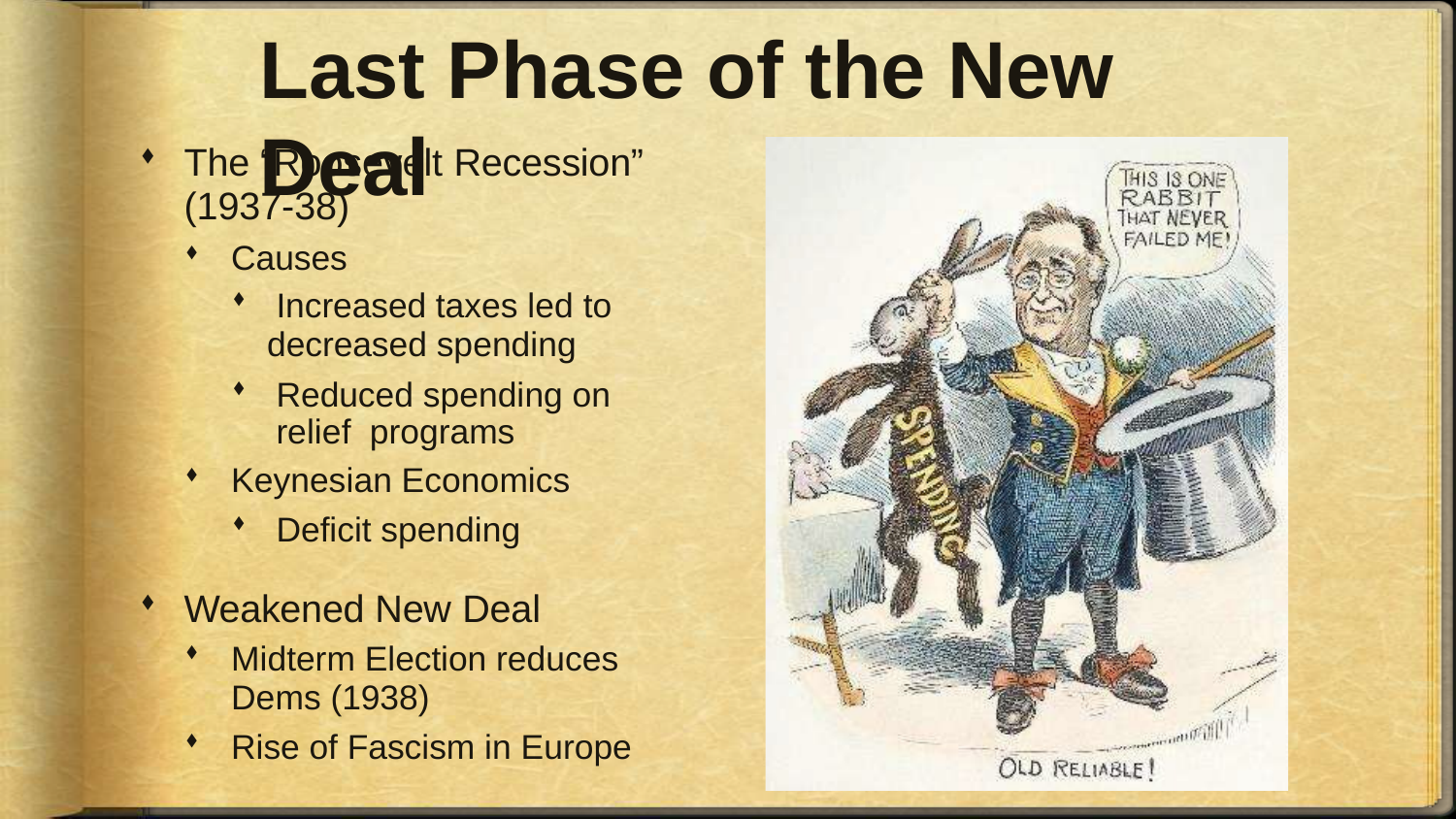

# Last Phase of the New Deal

The “Roosevelt Recession”
(1937-38)
Causes
Increased taxes led to
decreased spending
Reduced spending on relief  programs
Keynesian Economics
Deficit spending
Weakened New Deal
Midterm Election reduces
Dems (1938)
Rise of Fascism in Europe